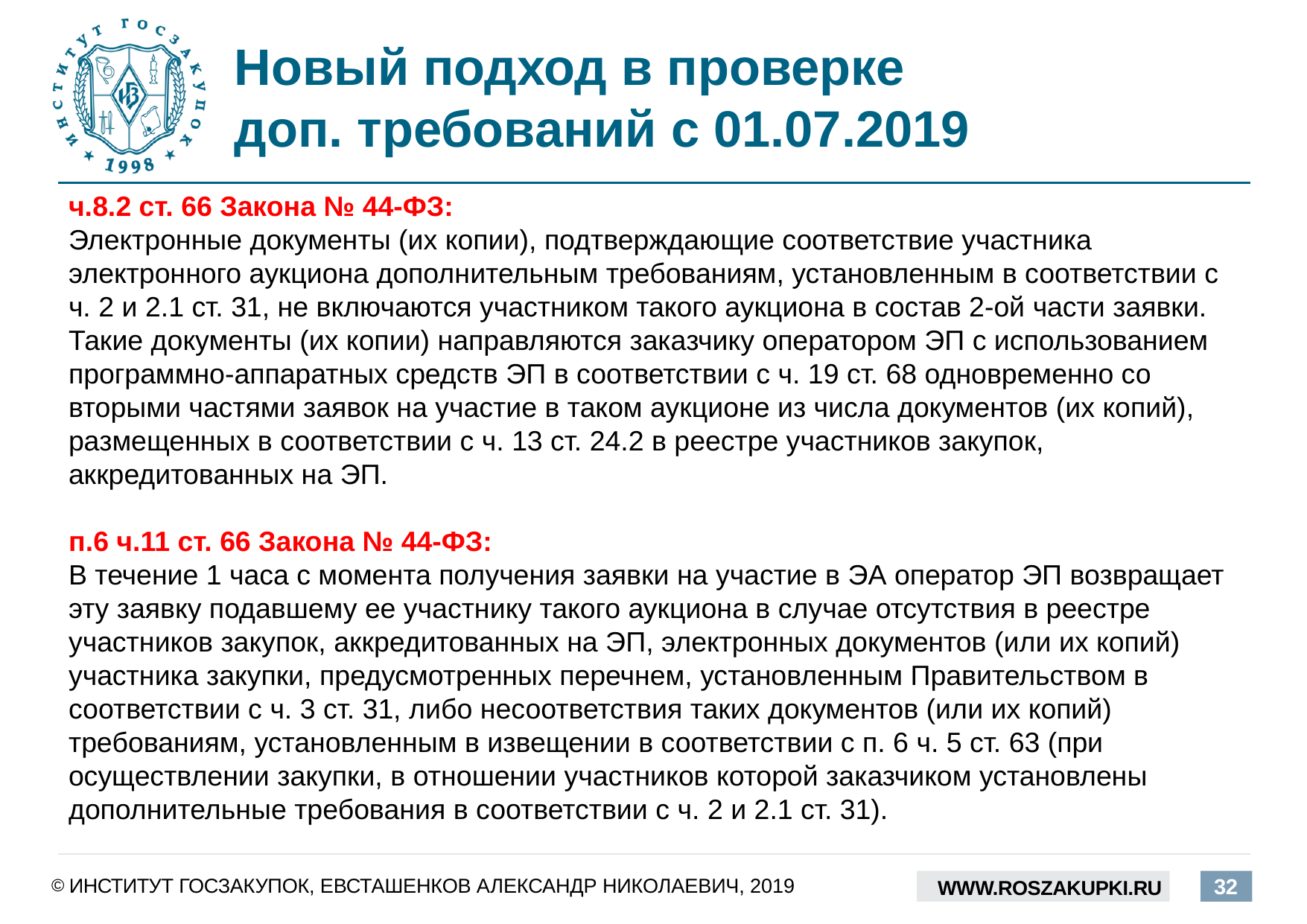

Новый подход в проверке
доп. требований с 01.07.2019
ч.8.2 ст. 66 Закона № 44-ФЗ:
Электронные документы (их копии), подтверждающие соответствие участника  электронного аукциона дополнительным требованиям, установленным в соответствии с ч. 2 и 2.1 ст. 31, не включаются участником такого аукциона в состав 2-ой части заявки. Такие документы (их копии) направляются заказчику оператором ЭП с использованием программно-аппаратных средств ЭП в соответствии с ч. 19 ст. 68 одновременно со вторыми частями заявок на участие в таком аукционе из числа документов (их копий), размещенных в соответствии с ч. 13 ст. 24.2 в реестре участников закупок, аккредитованных на ЭП.

п.6 ч.11 ст. 66 Закона № 44-ФЗ:
В течение 1 часа с момента получения заявки на участие в ЭА оператор ЭП возвращает эту заявку подавшему ее участнику такого аукциона в случае отсутствия в реестре участников закупок, аккредитованных на ЭП, электронных документов (или их копий) участника закупки, предусмотренных перечнем, установленным Правительством в соответствии с ч. 3 ст. 31, либо несоответствия таких документов (или их копий) требованиям, установленным в извещении в соответствии с п. 6 ч. 5 ст. 63 (при осуществлении закупки, в отношении участников которой заказчиком установлены дополнительные требования в соответствии с ч. 2 и 2.1 ст. 31).